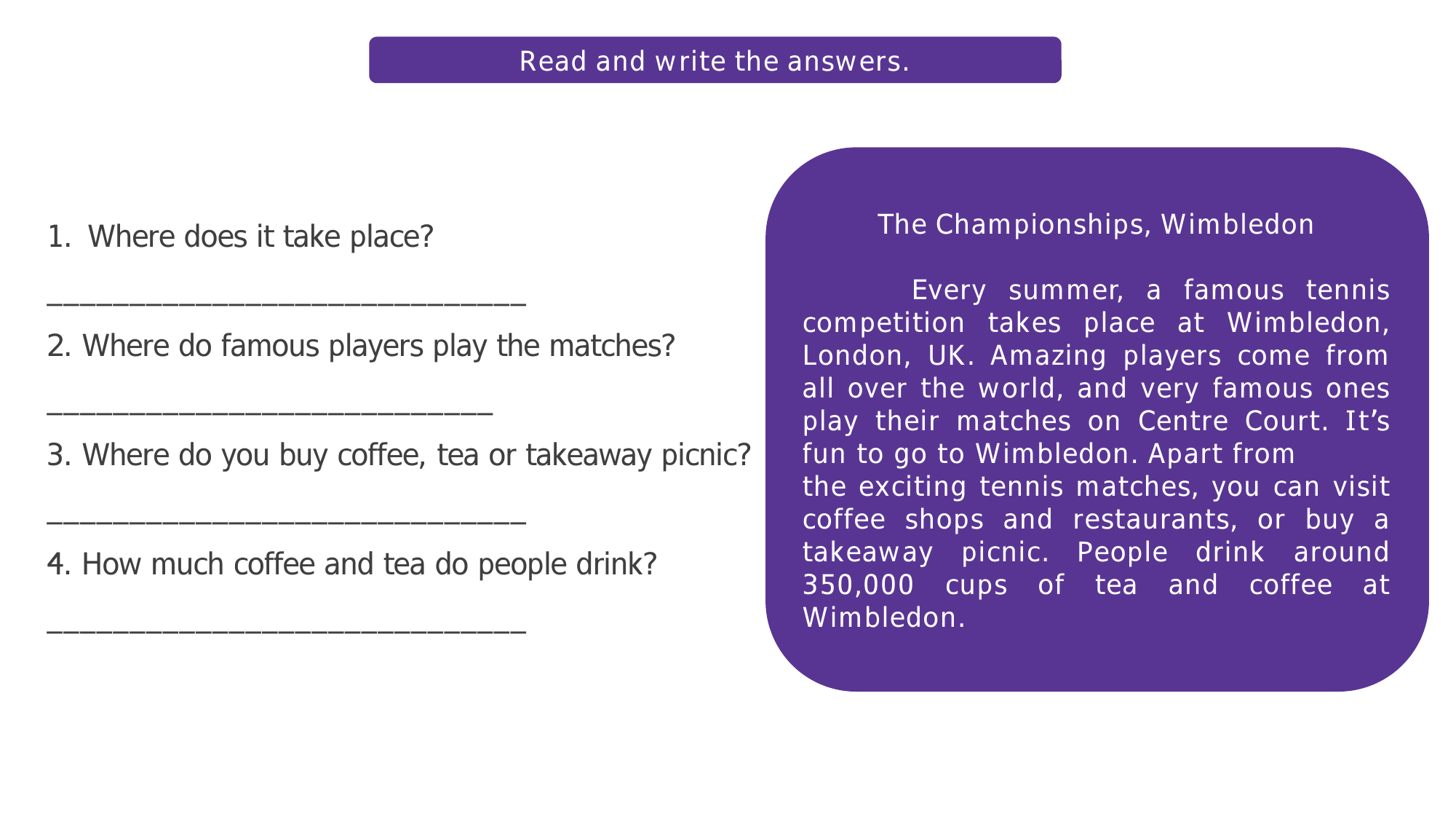

Read and write the answers.
The Championships, Wimbledon

	Every summer, a famous tennis competition takes place at Wimbledon, London, UK. Amazing players come from all over the world, and very famous ones play their matches on Centre Court. It’s fun to go to Wimbledon. Apart from           the exciting tennis matches, you can visit coffee shops and restaurants, or buy a takeaway picnic. People drink around 350,000 cups of tea and coffee at Wimbledon.
Where does it take place?
_____________________________
2. Where do famous players play the matches?
___________________________
3. Where do you buy coffee, tea or takeaway picnic?
_____________________________
4. How much coffee and tea do people drink?
_____________________________